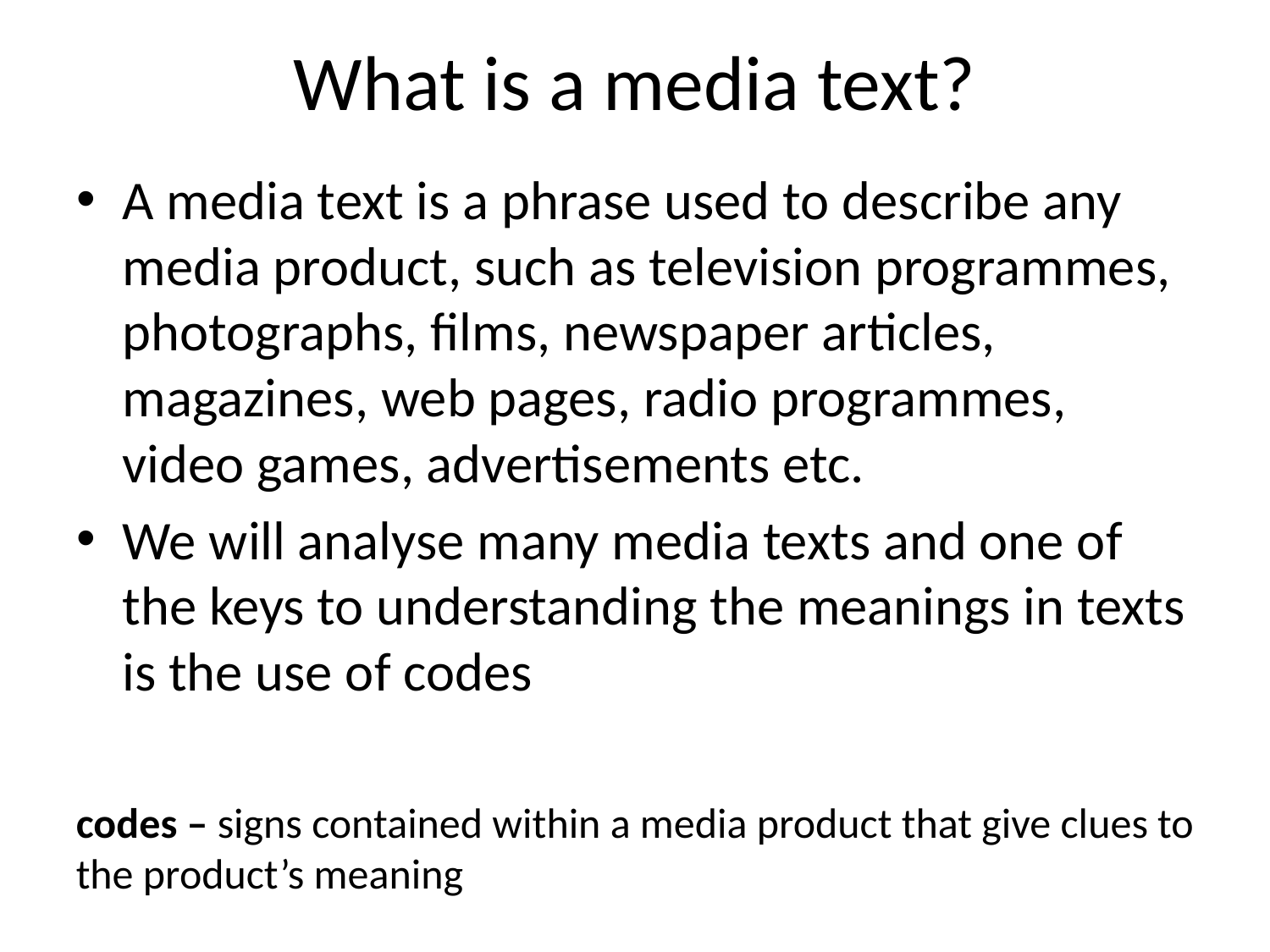

# What is a media text?
A media text is a phrase used to describe any media product, such as television programmes, photographs, films, newspaper articles, magazines, web pages, radio programmes, video games, advertisements etc.
We will analyse many media texts and one of the keys to understanding the meanings in texts is the use of codes
codes – signs contained within a media product that give clues to the product’s meaning